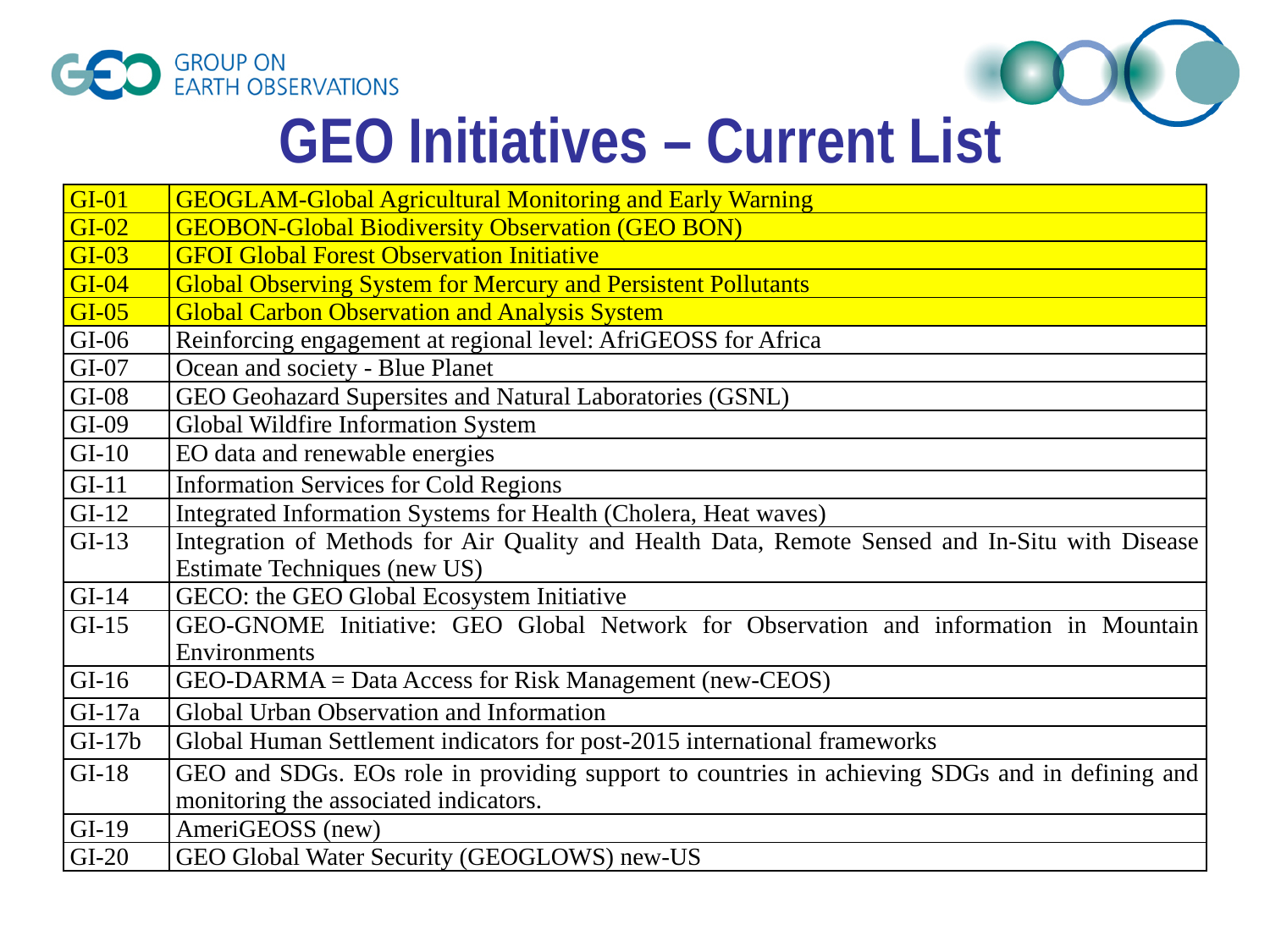

# GEO Initiatives – Current List
| GI-01 | GEOGLAM-Global Agricultural Monitoring and Early Warning |
| --- | --- |
| GI-02 | GEOBON-Global Biodiversity Observation (GEO BON) |
| GI-03 | GFOI Global Forest Observation Initiative |
| GI-04 | Global Observing System for Mercury and Persistent Pollutants |
| GI-05 | Global Carbon Observation and Analysis System |
| GI-06 | Reinforcing engagement at regional level: AfriGEOSS for Africa |
| GI-07 | Ocean and society - Blue Planet |
| GI-08 | GEO Geohazard Supersites and Natural Laboratories (GSNL) |
| GI-09 | Global Wildfire Information System |
| GI-10 | EO data and renewable energies |
| GI-11 | Information Services for Cold Regions |
| GI-12 | Integrated Information Systems for Health (Cholera, Heat waves) |
| GI-13 | Integration of Methods for Air Quality and Health Data, Remote Sensed and In-Situ with Disease Estimate Techniques (new US) |
| GI-14 | GECO: the GEO Global Ecosystem Initiative |
| GI-15 | GEO-GNOME Initiative: GEO Global Network for Observation and information in Mountain Environments |
| GI-16 | GEO-DARMA = Data Access for Risk Management (new-CEOS) |
| GI-17a | Global Urban Observation and Information |
| GI-17b | Global Human Settlement indicators for post-2015 international frameworks |
| GI-18 | GEO and SDGs. EOs role in providing support to countries in achieving SDGs and in defining and monitoring the associated indicators. |
| GI-19 | AmeriGEOSS (new) |
| GI-20 | GEO Global Water Security (GEOGLOWS) new-US |